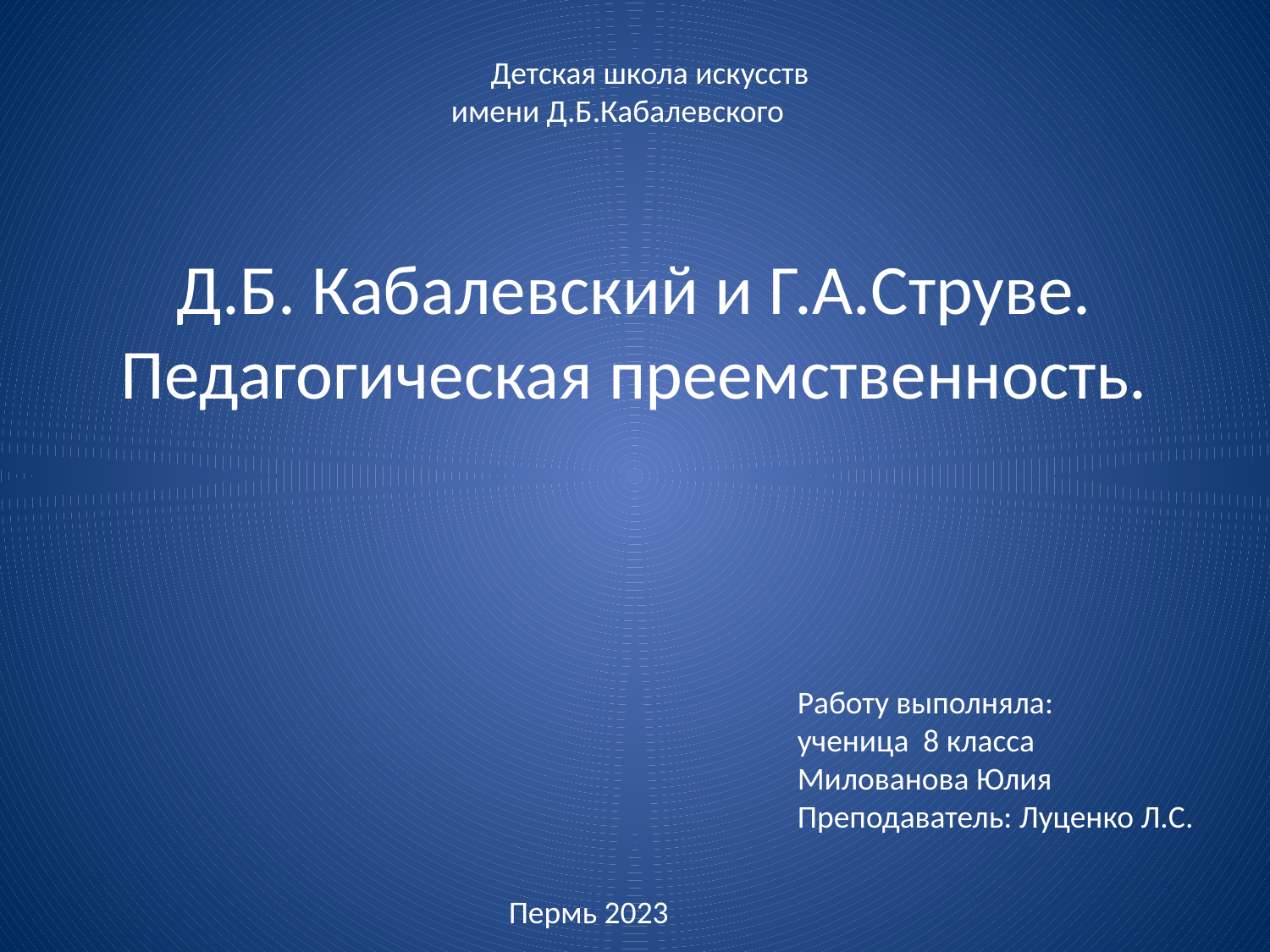

Детская школа искусств
имени Д.Б.Кабалевского
# Д.Б. Кабалевский и Г.А.Струве. Педагогическая преемственность.
Работу выполняла:       ученица  8 класса Милованова Юлия Преподаватель: Луценко Л.С.
Пермь 2023